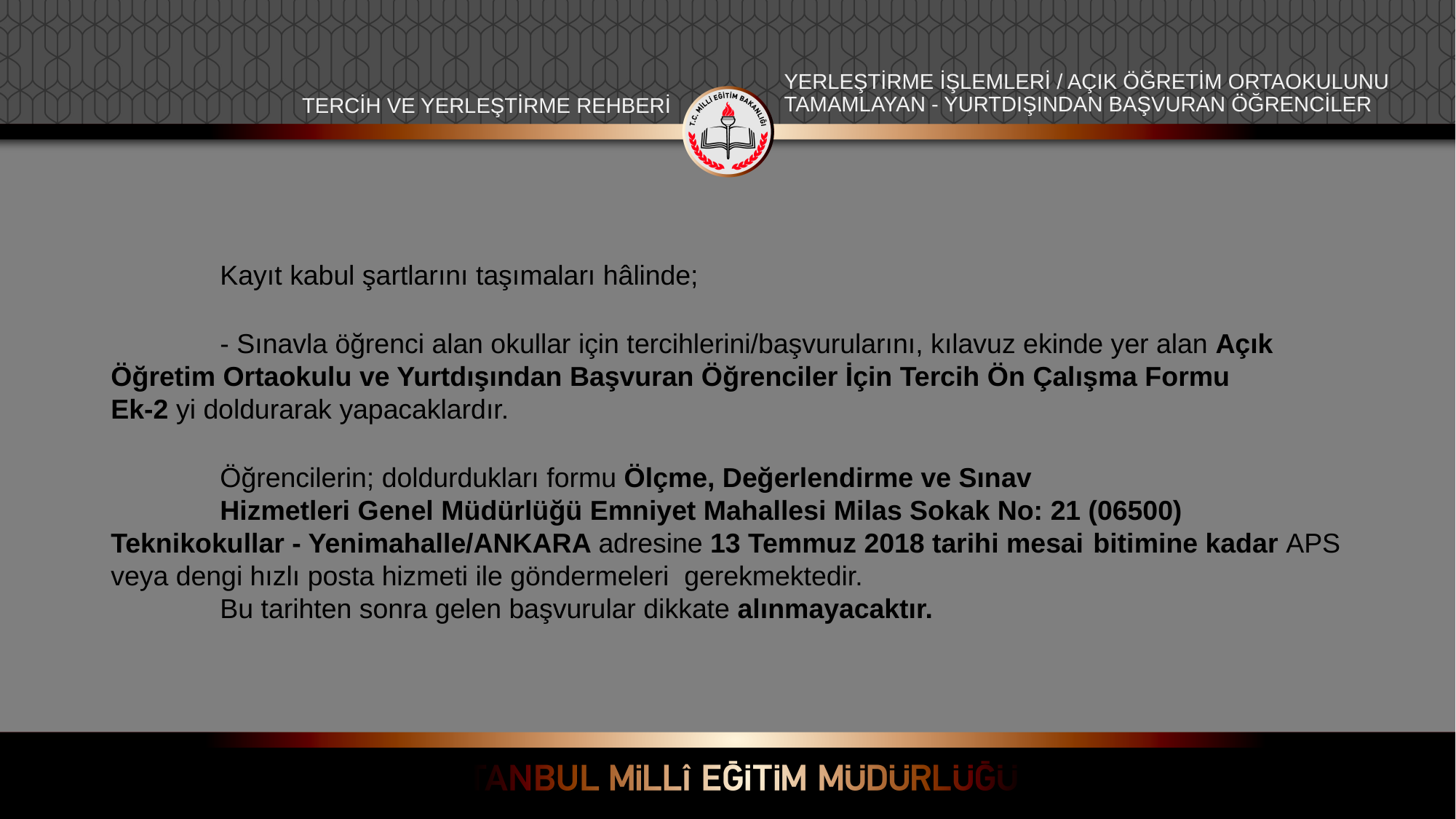

YERLEŞTİRME İŞLEMLERİ / AÇIK ÖĞRETİM ORTAOKULUNU TAMAMLAYAN - YURTDIŞINDAN BAŞVURAN ÖĞRENCİLER
TERCİH VE YERLEŞTİRME REHBERİ

	Kayıt kabul şartlarını taşımaları hâlinde;

	- Sınavla öğrenci alan okullar için tercihlerini/başvurularını, kılavuz ekinde yer alan Açık 	Öğretim Ortaokulu ve Yurtdışından Başvuran Öğrenciler İçin Tercih Ön Çalışma Formu 	Ek‐2 yi doldurarak yapacaklardır.

	Öğrencilerin; doldurdukları formu Ölçme, Değerlendirme ve Sınav
	Hizmetleri Genel Müdürlüğü Emniyet Mahallesi Milas Sokak No: 21 (06500)  	Teknikokullar - Yenimahalle/ANKARA adresine 13 Temmuz 2018 tarihi mesai 	bitimine kadar APS veya dengi hızlı posta hizmeti ile göndermeleri  gerekmektedir.
	Bu tarihten sonra gelen başvurular dikkate alınmayacaktır.